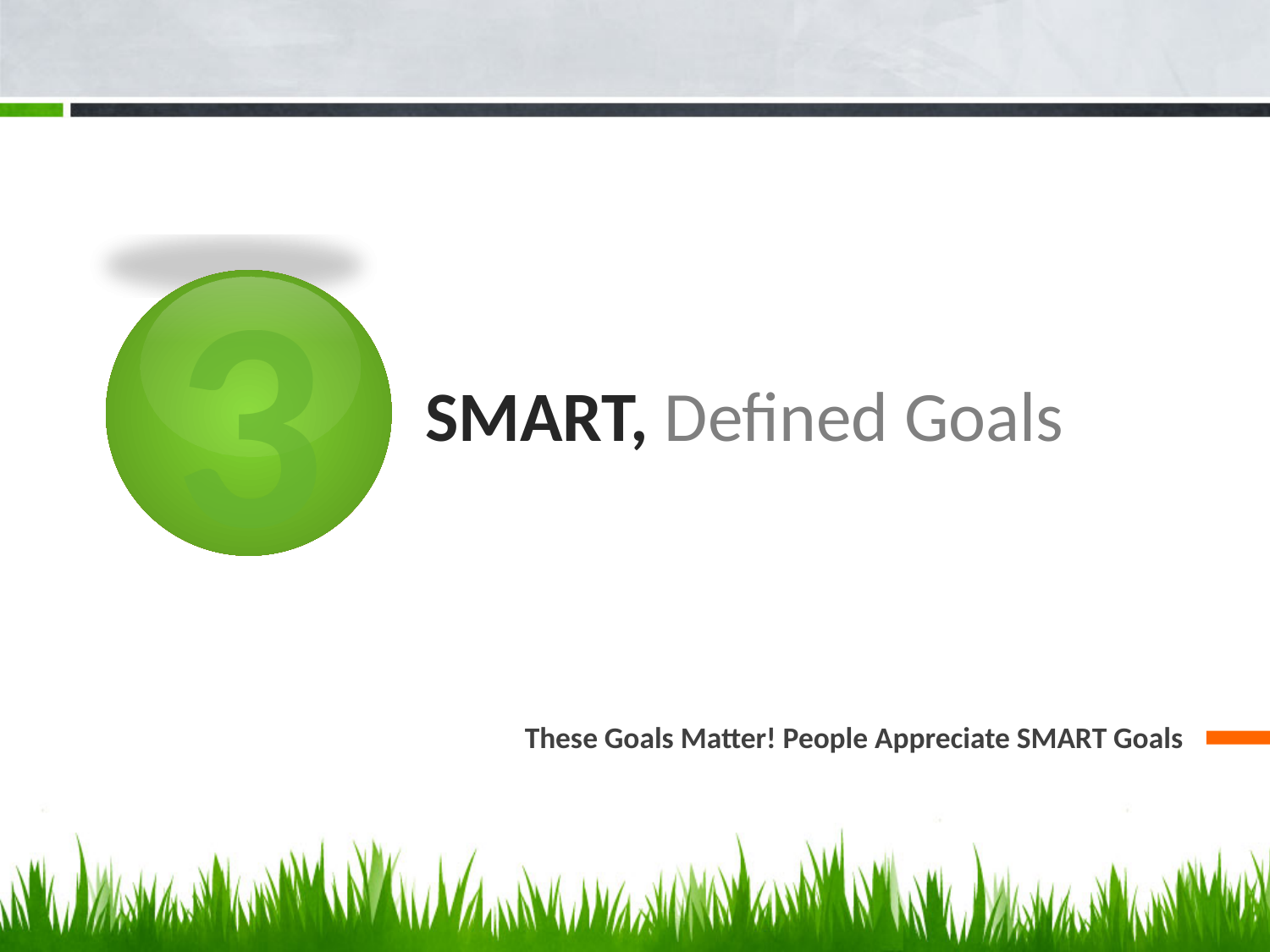

3

# SMART, Defined Goals
These Goals Matter! People Appreciate SMART Goals